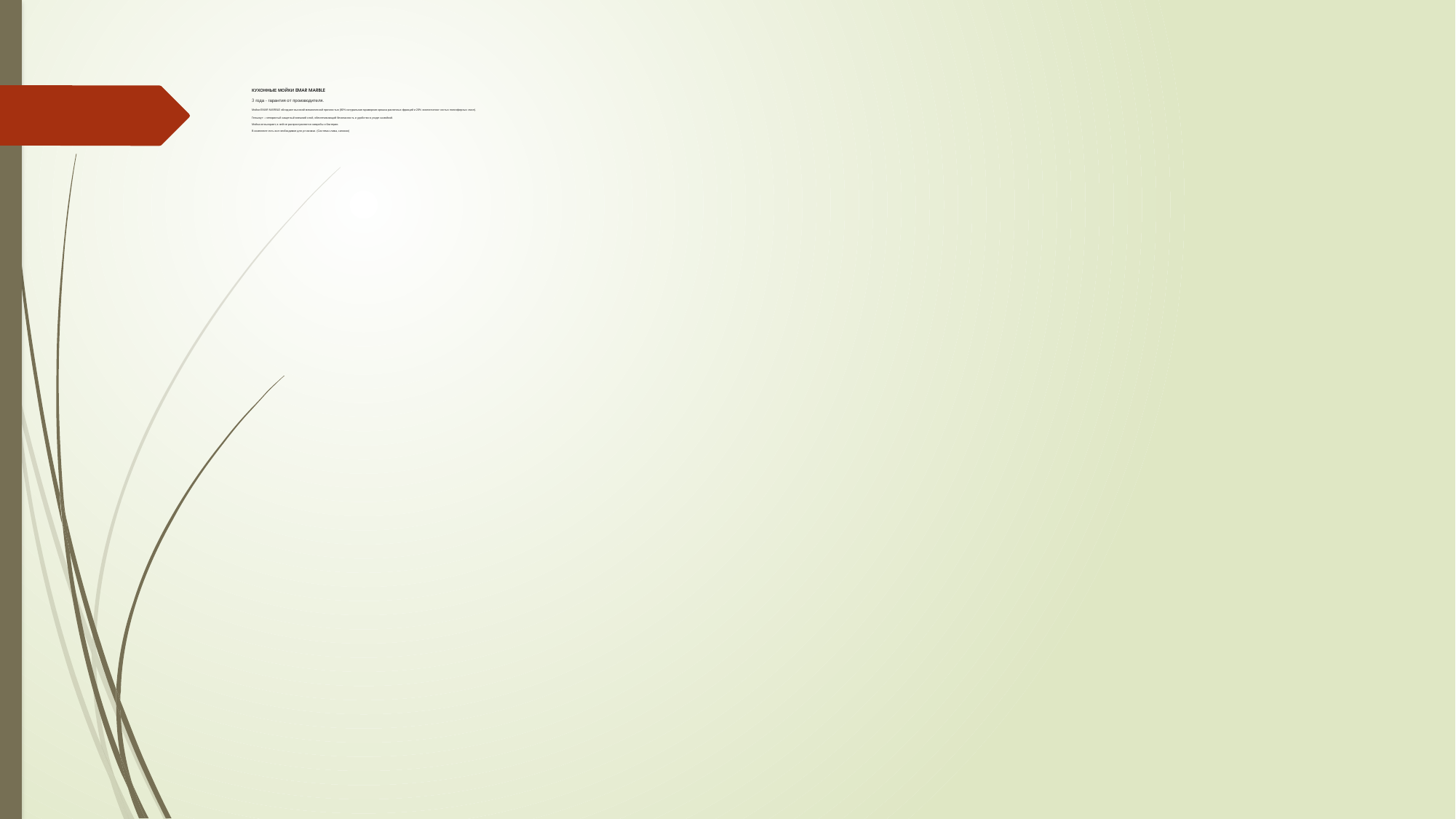

КУХОННЫЕ МОЙКИ EMAR MARBLE
3 года - гарантия от производителя.
Мойки EMAR MARBLE обладают высокой механической прочностью (80% натуральная мраморная крошка различных фракций и 20% экологически чистых полиэфирных смол).
Гелькоут – непористый защитный внешний слой, обеспечивающий безопасность и удобство в уходе за мойкой.
Мойка не выгорает, в ней не распространяются микробы и бактерии.
В комплекте есть все необходимое для установки. (Система слива, силикон)